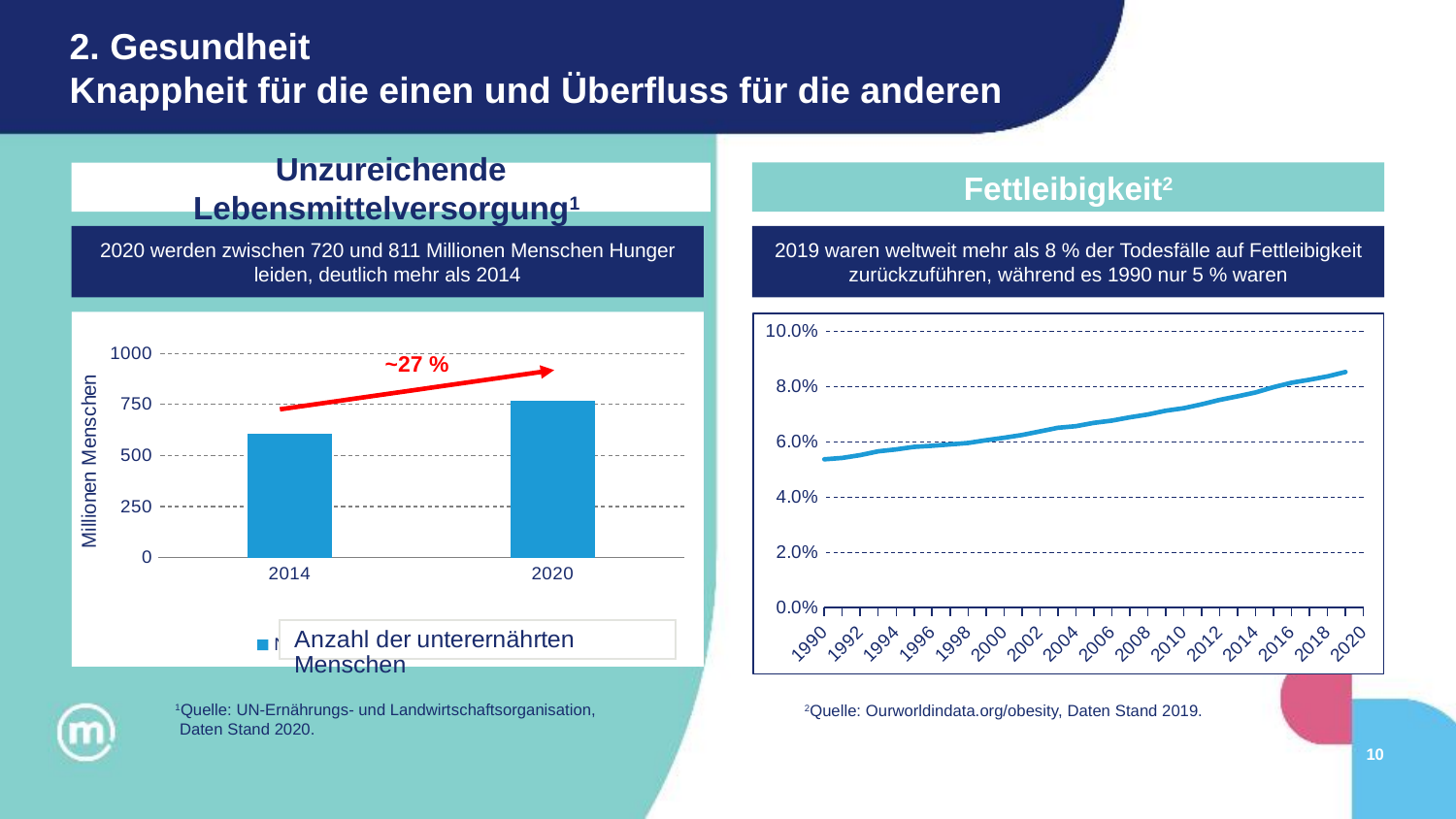

# 2. Gesundheit Knappheit für die einen und Überfluss für die anderen
Fettleibigkeit2
Unzureichende Lebensmittelversorgung1
2020 werden zwischen 720 und 811 Millionen Menschen Hunger leiden, deutlich mehr als 2014
2019 waren weltweit mehr als 8 % der Todesfälle auf Fettleibigkeit zurückzuführen, während es 1990 nur 5 % waren

### Chart

| Category | Number of people undernourished  |
|---|---|
| 2014 | 606.9 |
| 2020 | 768.0 |

### Chart

| Category |  |
|---|---|
| 1990 | 0.0536 |
| 1991 | 0.0541 |
| 1992 | 0.0551 |
| 1993 | 0.0565 |
| 1994 | 0.0572 |
| 1995 | 0.0581 |
| 1996 | 0.0585 |
| 1997 | 0.059 |
| 1998 | 0.0595 |
| 1999 | 0.0605 |
| 2000 | 0.0614 |
| 2001 | 0.0624 |
| 2002 | 0.0637 |
| 2003 | 0.065 |
| 2004 | 0.0656 |
| 2005 | 0.0668 |
| 2006 | 0.0676 |
| 2007 | 0.0688 |
| 2008 | 0.0698 |
| 2009 | 0.0712 |
| 2010 | 0.0721 |
| 2011 | 0.0735 |
| 2012 | 0.0751 |
| 2013 | 0.0764 |
| 2014 | 0.0778 |
| 2015 | 0.0797 |
| 2016 | 0.0813 |
| 2017 | 0.0824 |
| 2018 | 0.0836 |
| 2019 | 0.0852 |
| 2020 | None |
~27 %
1Quelle: UN-Ernährungs- und Landwirtschaftsorganisation,
 Daten Stand 2020.
2Quelle: Ourworldindata.org/obesity, Daten Stand 2019.
10